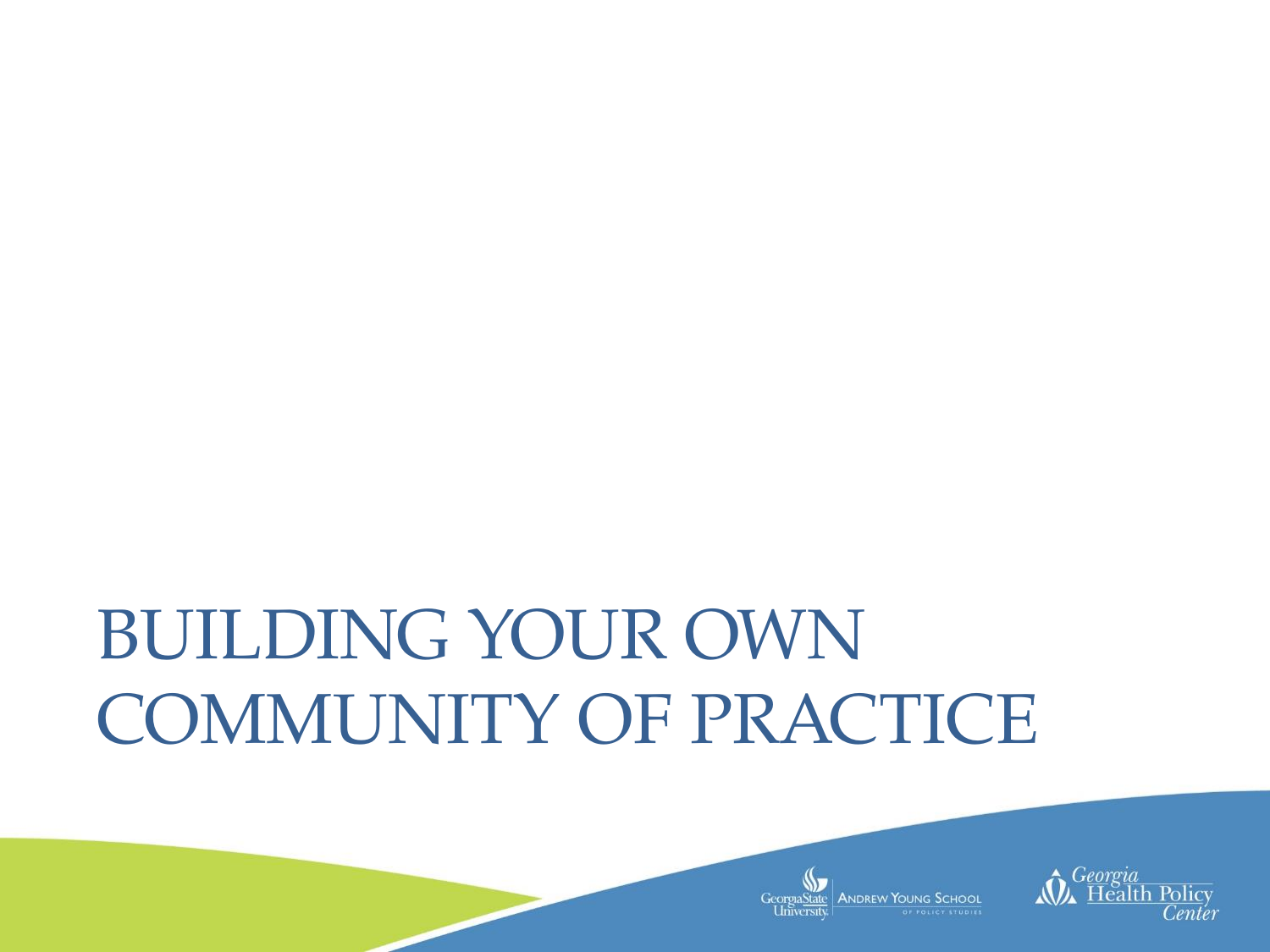

# Building your own community of practice